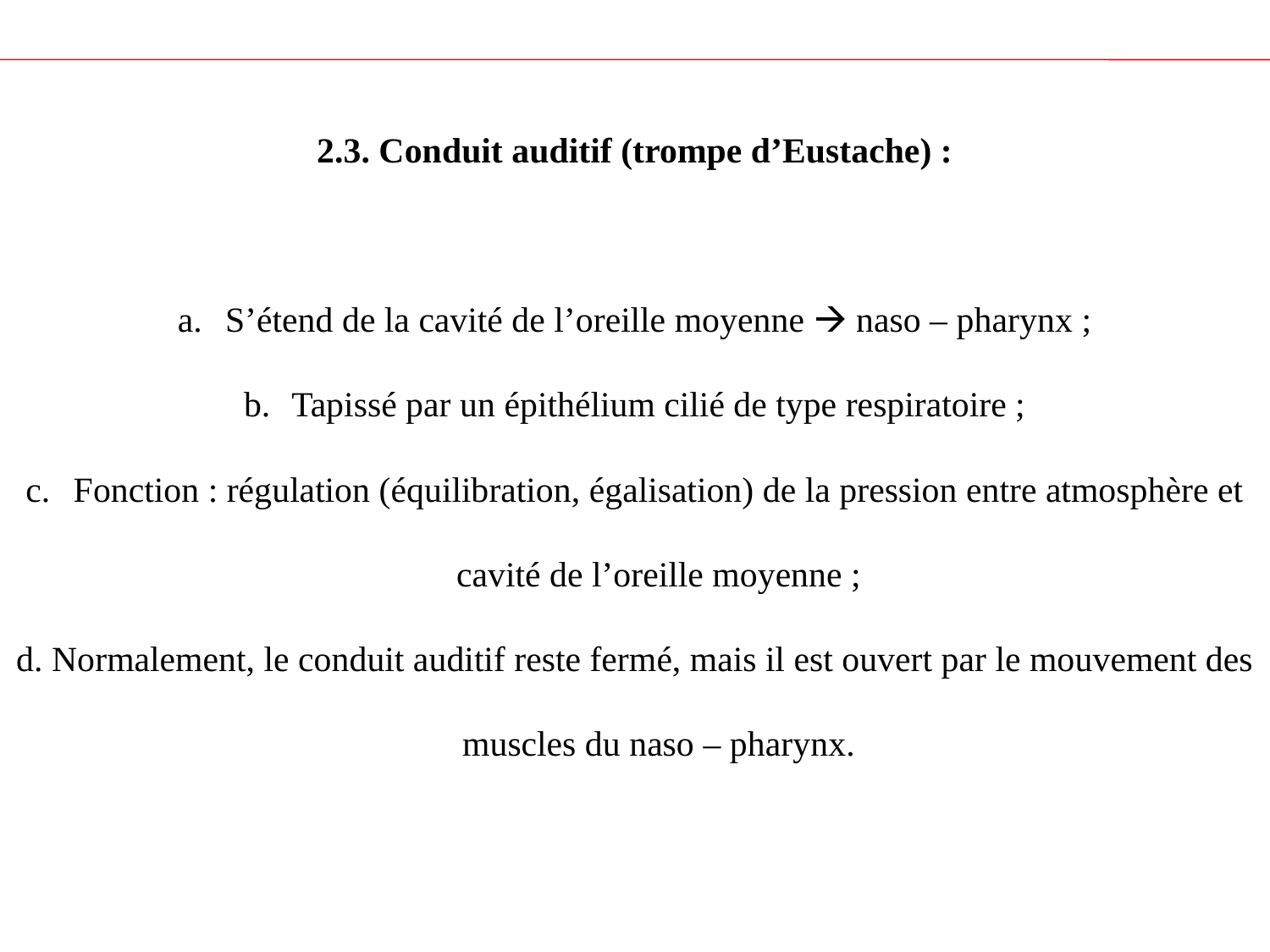

2.3. Conduit auditif (trompe d’Eustache) :

S’étend de la cavité de l’oreille moyenne 🡪 naso – pharynx ;
Tapissé par un épithélium cilié de type respiratoire ;
Fonction : régulation (équilibration, égalisation) de la pression entre atmosphère et cavité de l’oreille moyenne ;
d. Normalement, le conduit auditif reste fermé, mais il est ouvert par le mouvement des muscles du naso – pharynx.